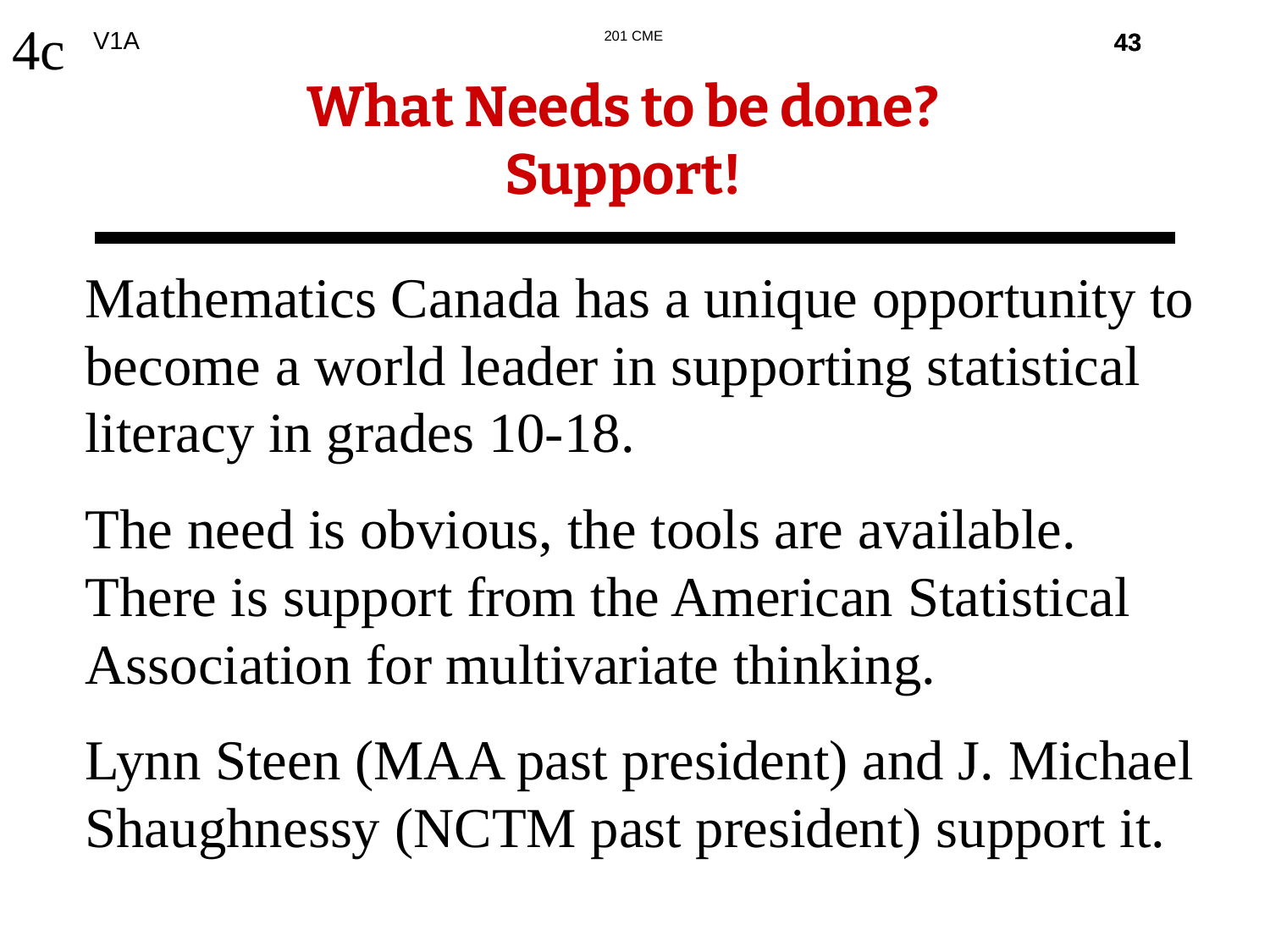

4c
43
43
What Needs to be done?
Support!
Mathematics Canada has a unique opportunity to become a world leader in supporting statistical literacy in grades 10-18.
The need is obvious, the tools are available.  There is support from the American Statistical Association for multivariate thinking.
Lynn Steen (MAA past president) and J. Michael Shaughnessy (NCTM past president) support it.